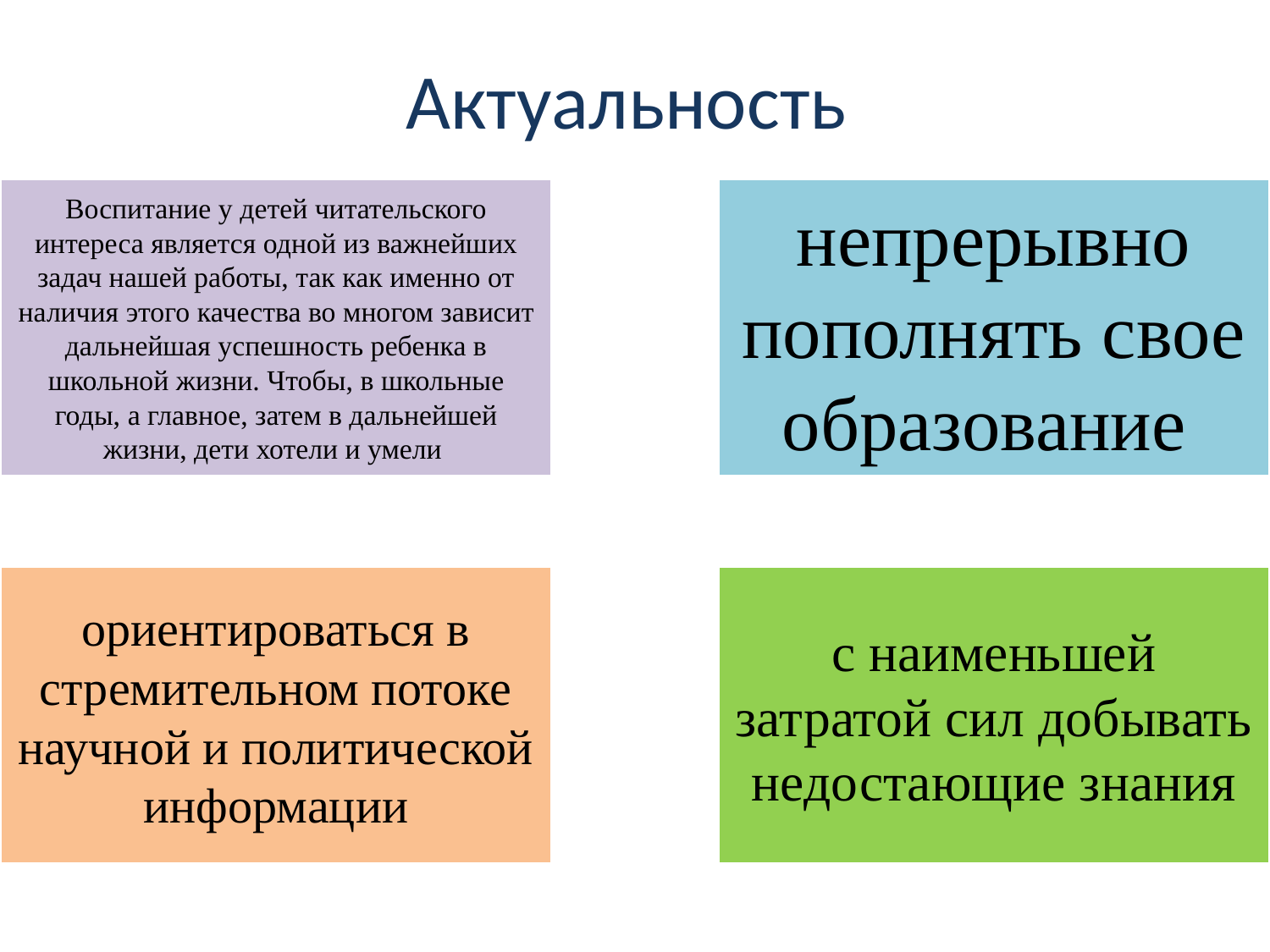

# Актуальность
непрерывно пополнять свое образование
с наименьшей затратой сил добывать недостающие знания
ориентироваться в стремительном потоке научной и политической информации
Воспитание у детей читательского интереса является одной из важнейших задач нашей работы, так как именно от наличия этого качества во многом зависит дальнейшая успешность ребенка в школьной жизни. Чтобы, в школьные годы, а главное, затем в дальнейшей жизни, дети хотели и умели